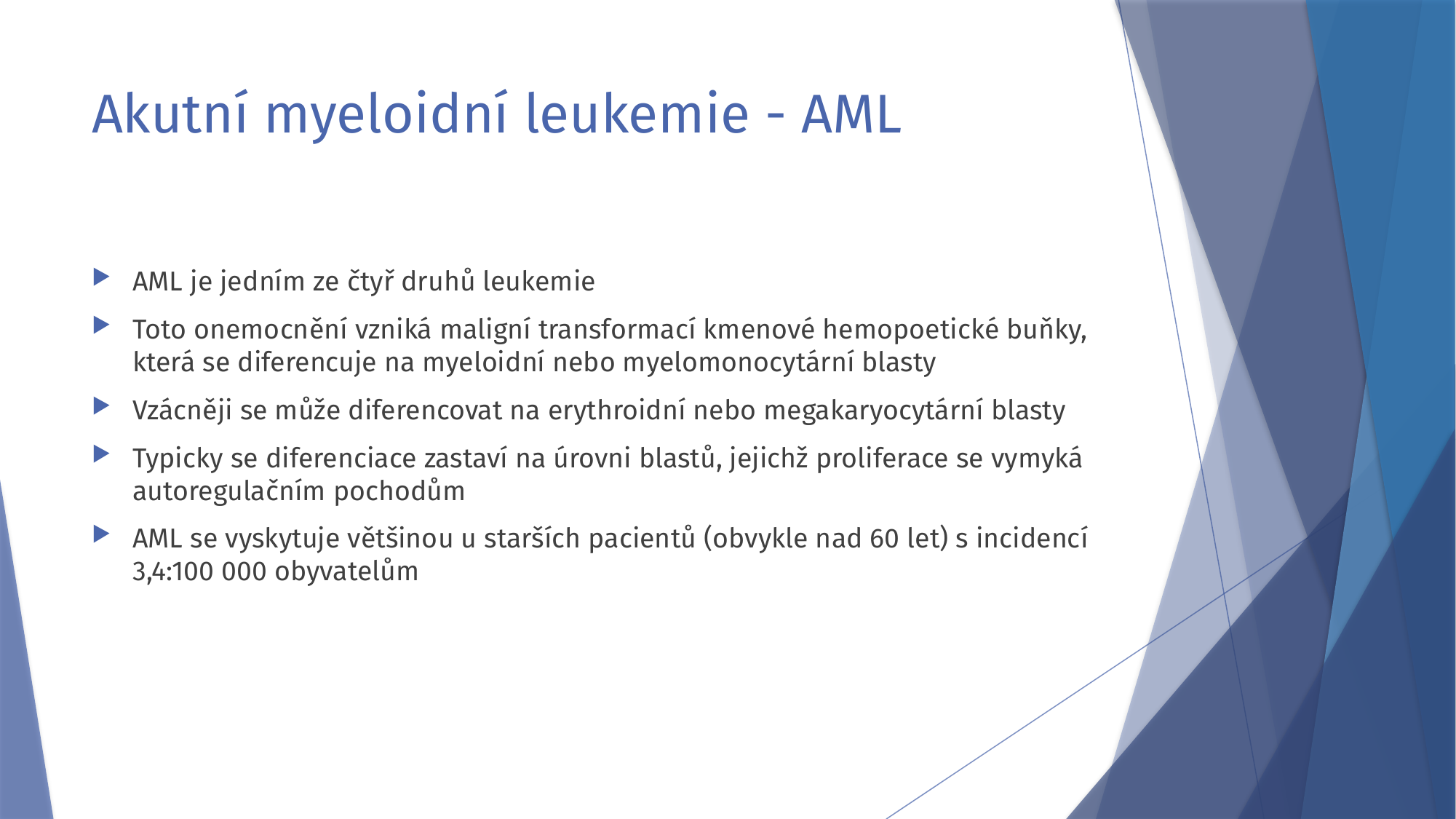

# Akutní myeloidní leukemie - AML
AML je jedním ze čtyř druhů leukemie
Toto onemocnění vzniká maligní transformací kmenové hemopoetické buňky, která se diferencuje na myeloidní nebo myelomonocytární blasty
Vzácněji se může diferencovat na erythroidní nebo megakaryocytární blasty
Typicky se diferenciace zastaví na úrovni blastů, jejichž proliferace se vymyká autoregulačním pochodům
AML se vyskytuje většinou u starších pacientů (obvykle nad 60 let) s incidencí 3,4:100 000 obyvatelům